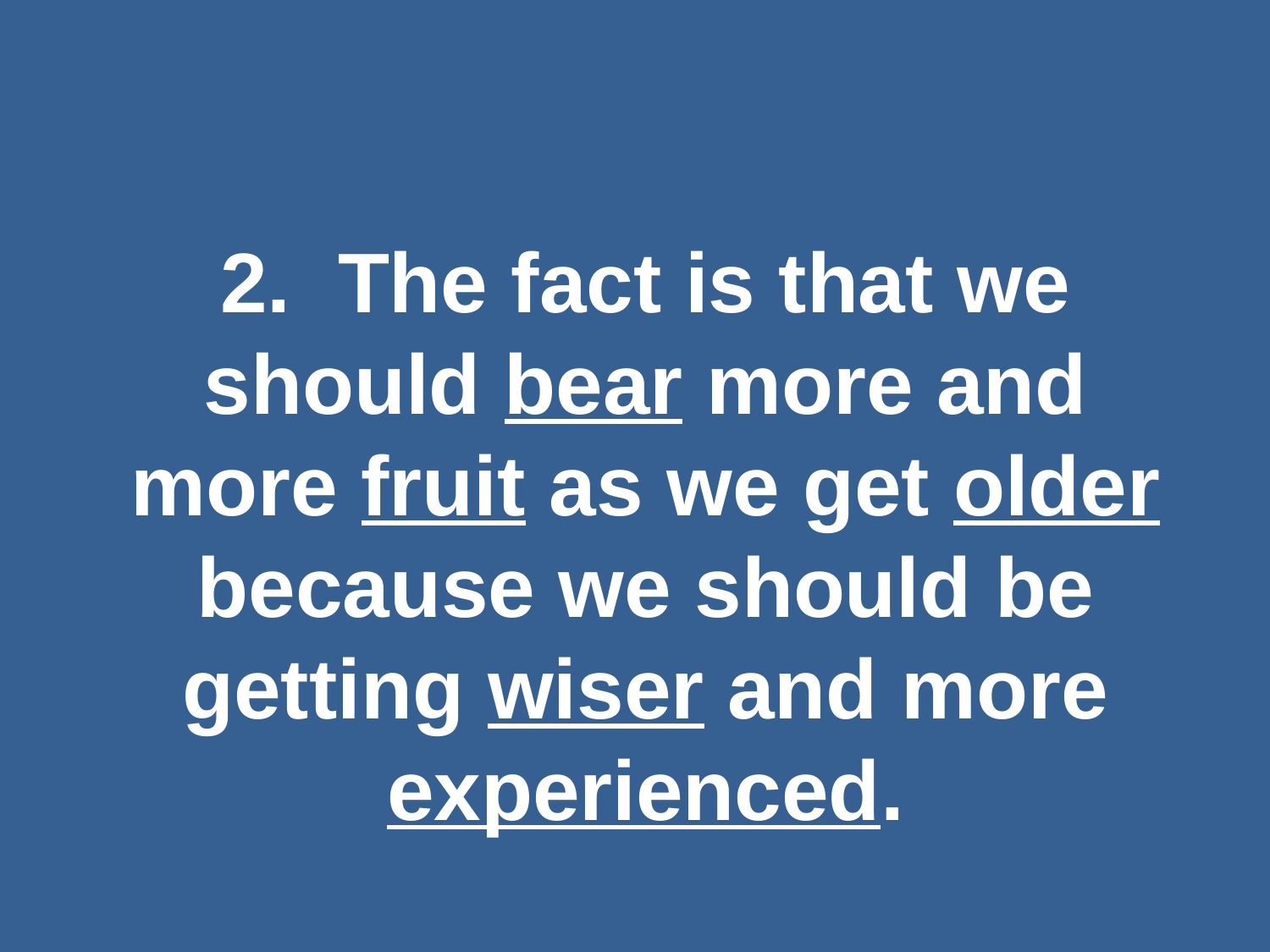

#
2.  The fact is that we should bear more and more fruit as we get older because we should be getting wiser and more experienced.